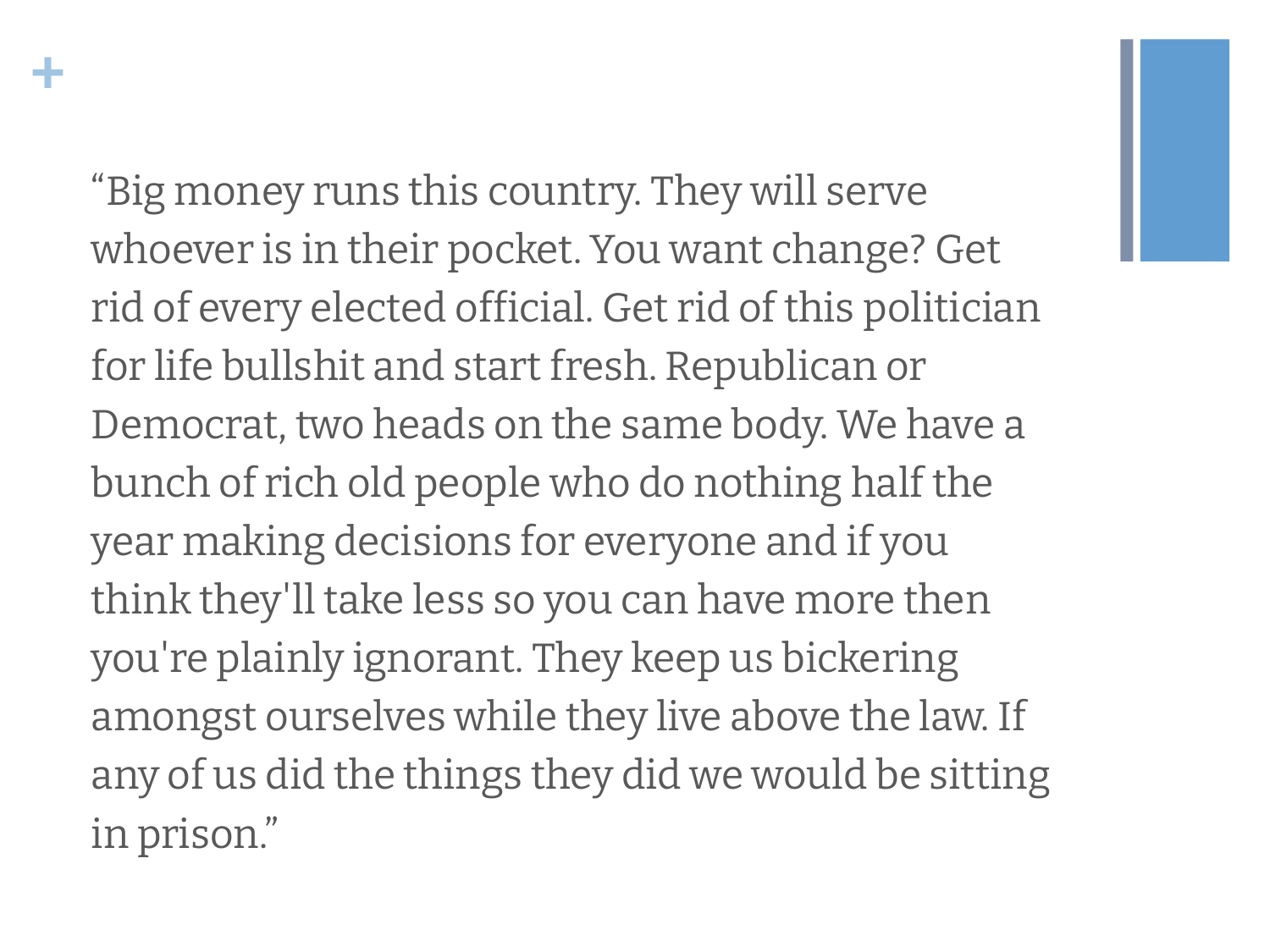

“Big money runs this country. They will serve whoever is in their pocket. You want change? Get rid of every elected official. Get rid of this politician for life bullshit and start fresh. Republican or Democrat, two heads on the same body. We have a bunch of rich old people who do nothing half the year making decisions for everyone and if you think they'll take less so you can have more then you're plainly ignorant. They keep us bickering amongst ourselves while they live above the law. If any of us did the things they did we would be sitting in prison.”